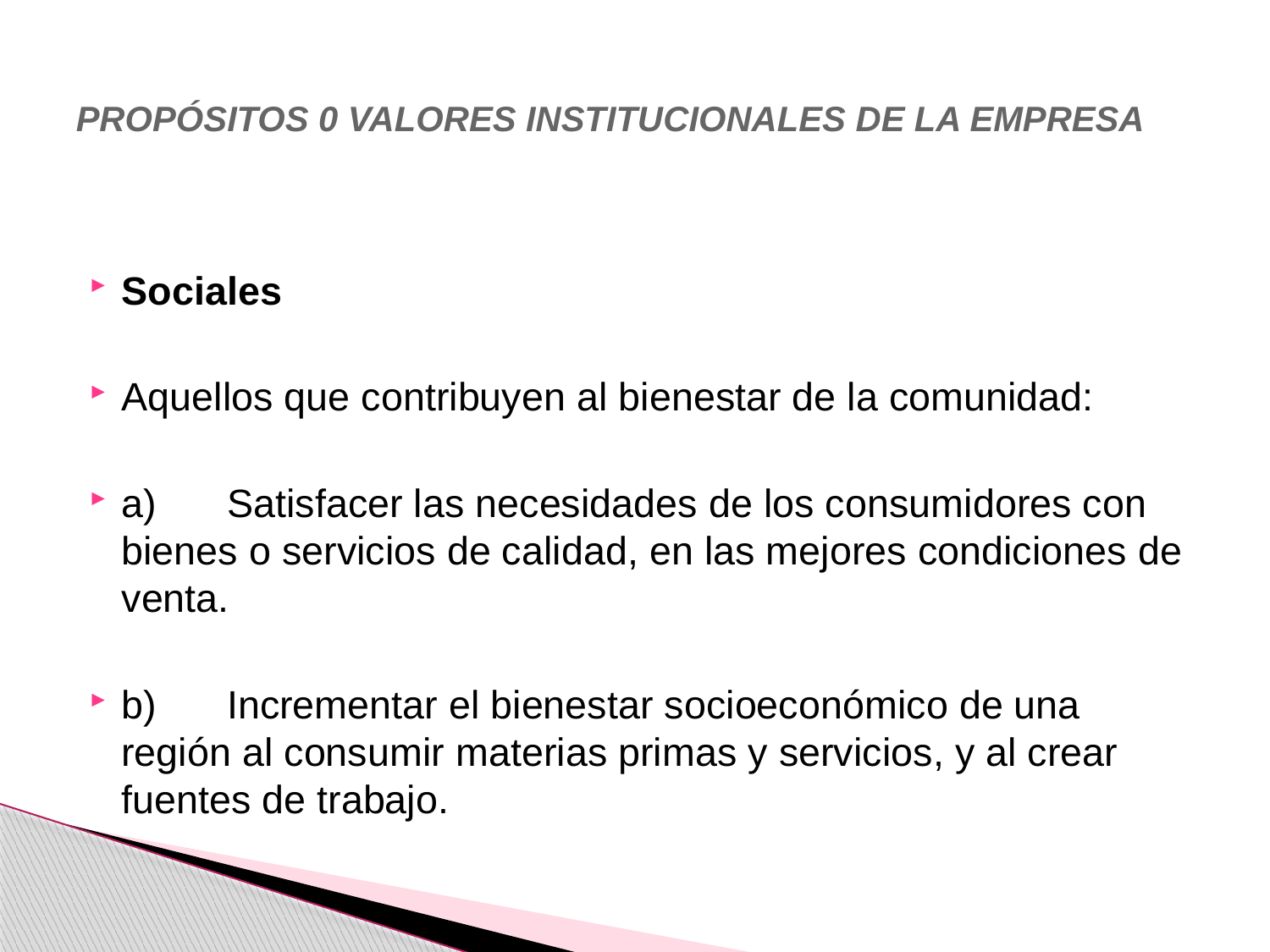

# PROPÓSITOS 0 VALORES INSTITUCIONALES DE LA EMPRESA

Sociales

Aquellos que contribuyen al bienestar de la comunidad:

a)	Satisfacer las necesidades de los consumidores con bienes o servicios de calidad, en las mejores condiciones de venta.

b)	Incrementar el bienestar socioeconómico de una región al consumir materias primas y servicios, y al crear fuentes de trabajo.